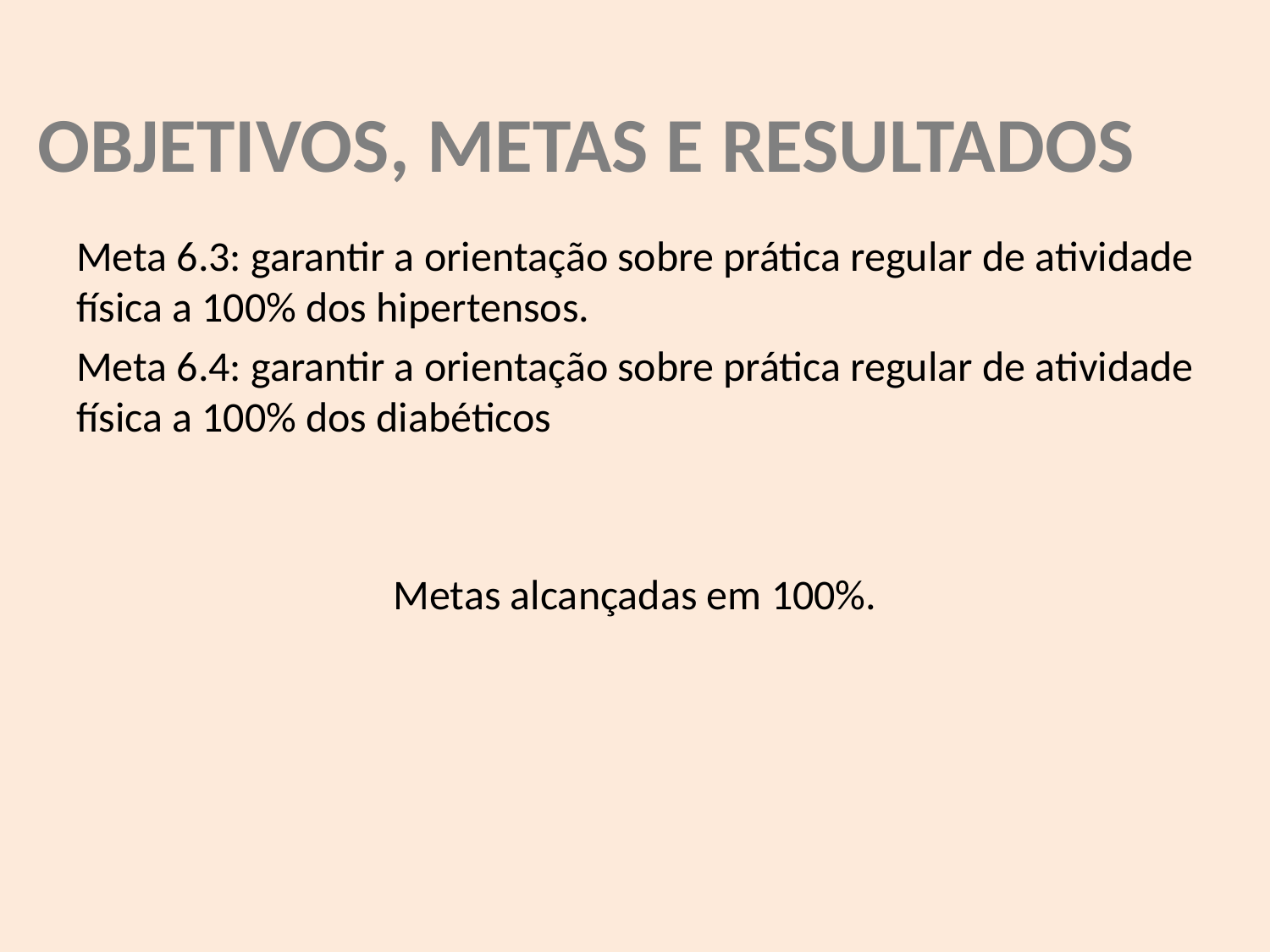

OBJETIVOS, METAS E RESULTADOS
Meta 6.3: garantir a orientação sobre prática regular de atividade física a 100% dos hipertensos.
Meta 6.4: garantir a orientação sobre prática regular de atividade física a 100% dos diabéticos

Metas alcançadas em 100%.